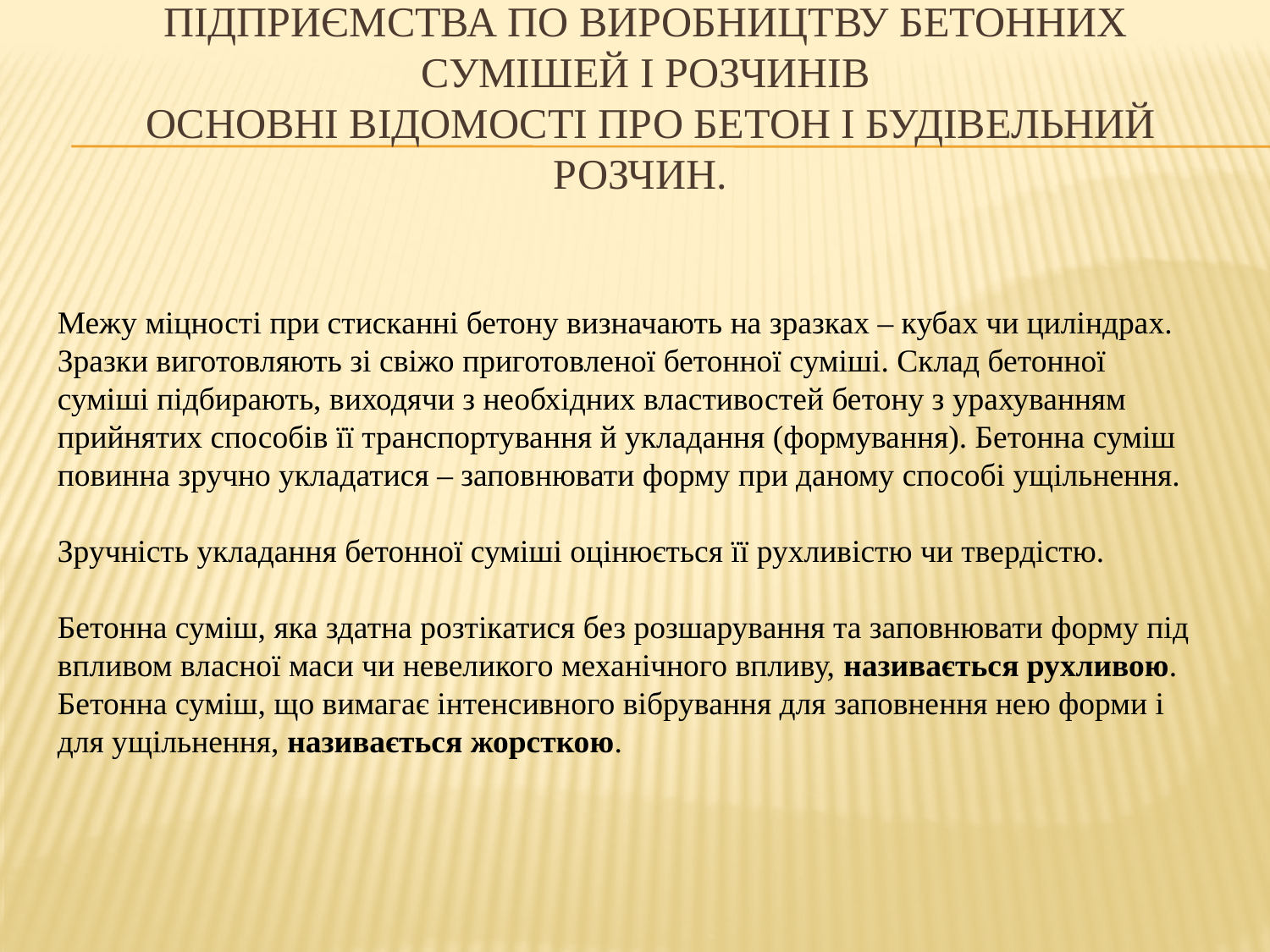

# Підприємства по виробництву бетонних сумішей і розчинів Основні відомості про бетон і будівельний розчин.
Межу міцності при стисканні бетону визначають на зразках – кубах чи циліндрах. Зразки виготовляють зі свіжо приготовленої бетонної суміші. Склад бетонної суміші підбирають, виходячи з необхідних властивостей бетону з урахуванням прийнятих способів її транспортування й укладання (формування). Бетонна суміш повинна зручно укладатися – заповнювати форму при даному способі ущільнення.

Зручність укладання бетонної суміші оцінюється її рухливістю чи твердістю.

Бетонна суміш, яка здатна розтікатися без розшарування та заповнювати форму під впливом власної маси чи невеликого механічного впливу, називається рухливою. Бетонна суміш, що вимагає інтенсивного вібрування для заповнення нею форми і для ущільнення, називається жорсткою.